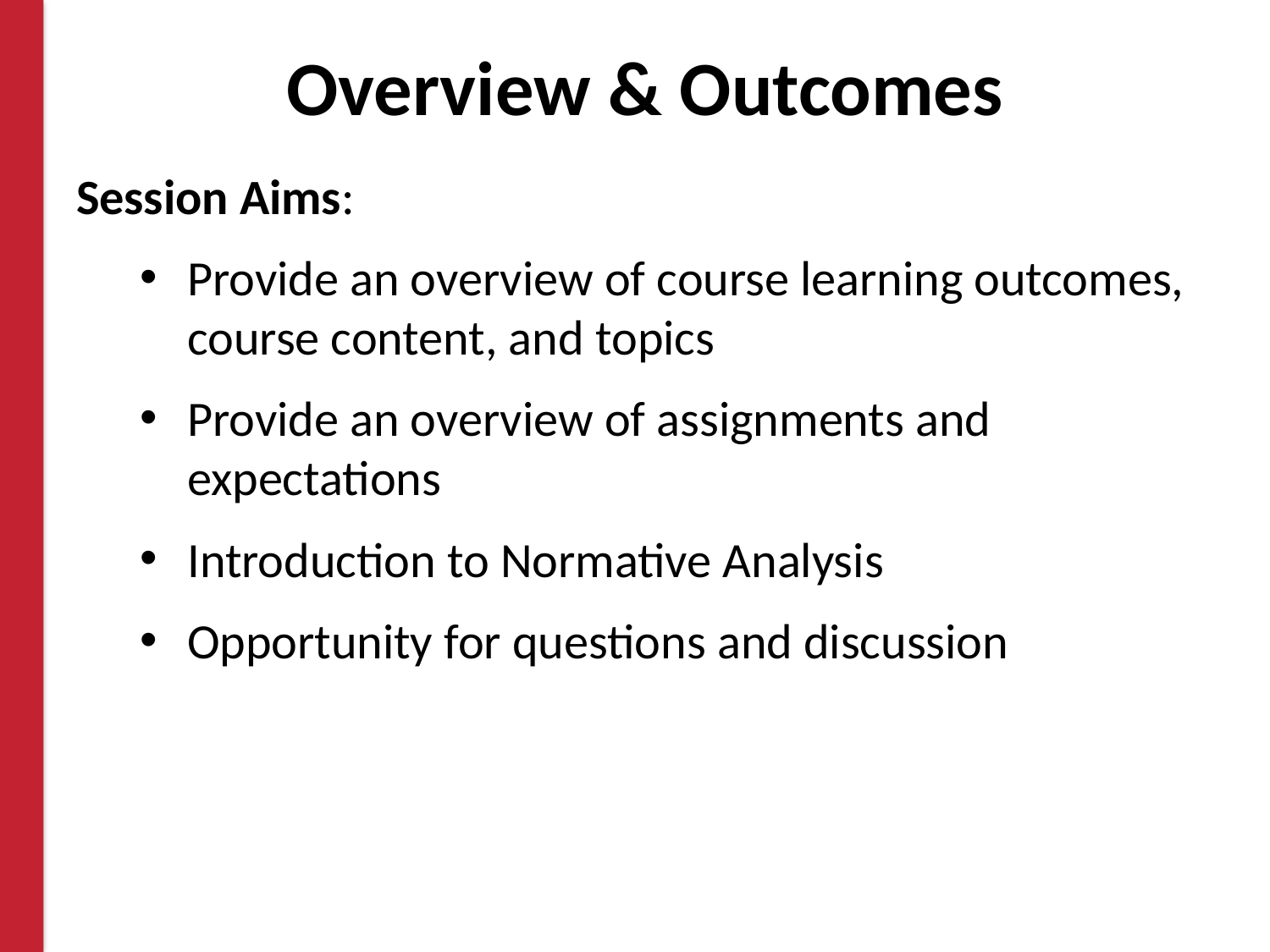

# Overview & Outcomes
Session Aims:
Provide an overview of course learning outcomes, course content, and topics
Provide an overview of assignments and expectations
Introduction to Normative Analysis
Opportunity for questions and discussion